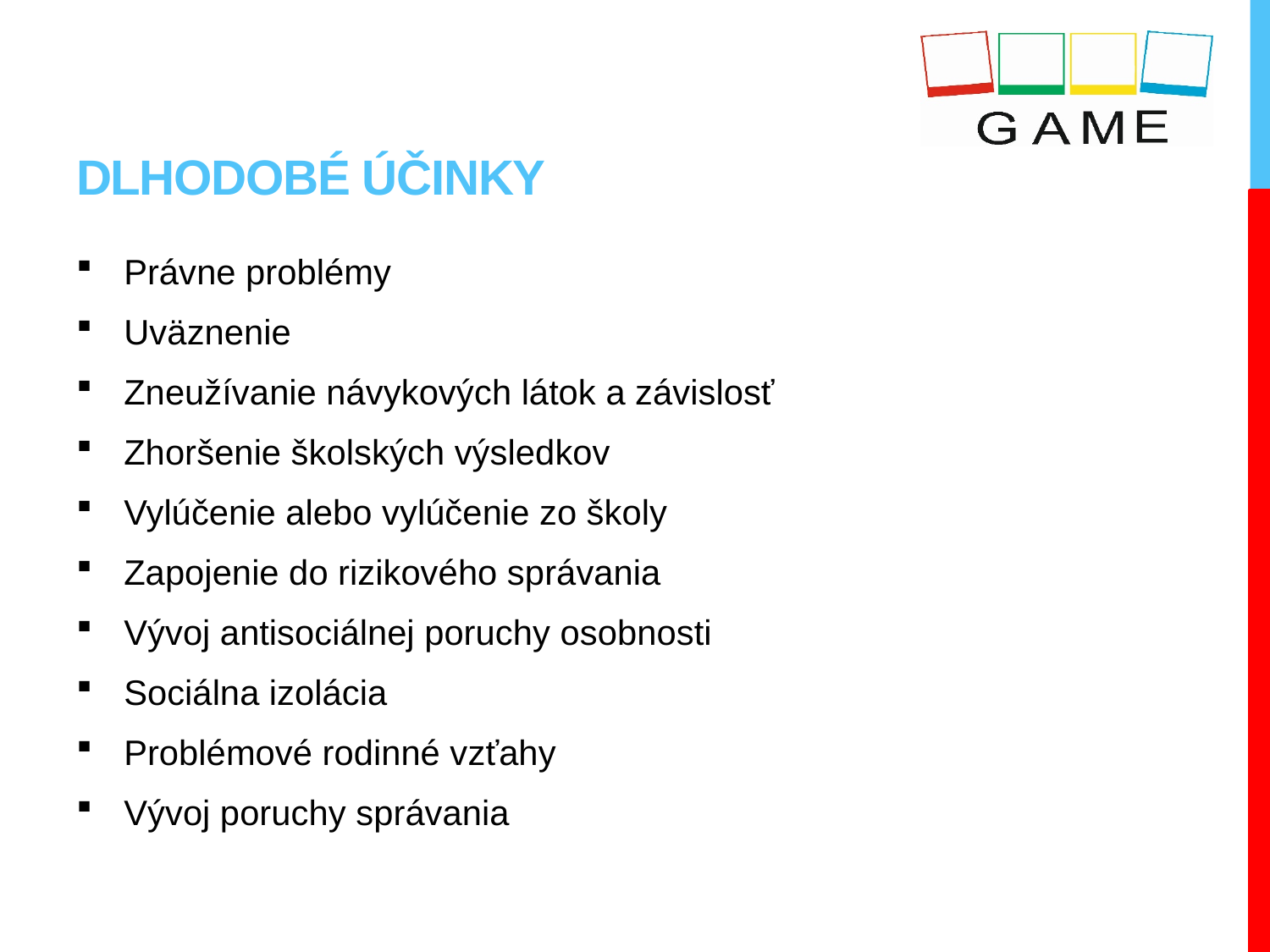

# dlhodobé účinky
Právne problémy
Uväznenie
Zneužívanie návykových látok a závislosť
Zhoršenie školských výsledkov
Vylúčenie alebo vylúčenie zo školy
Zapojenie do rizikového správania
Vývoj antisociálnej poruchy osobnosti
Sociálna izolácia
Problémové rodinné vzťahy
Vývoj poruchy správania